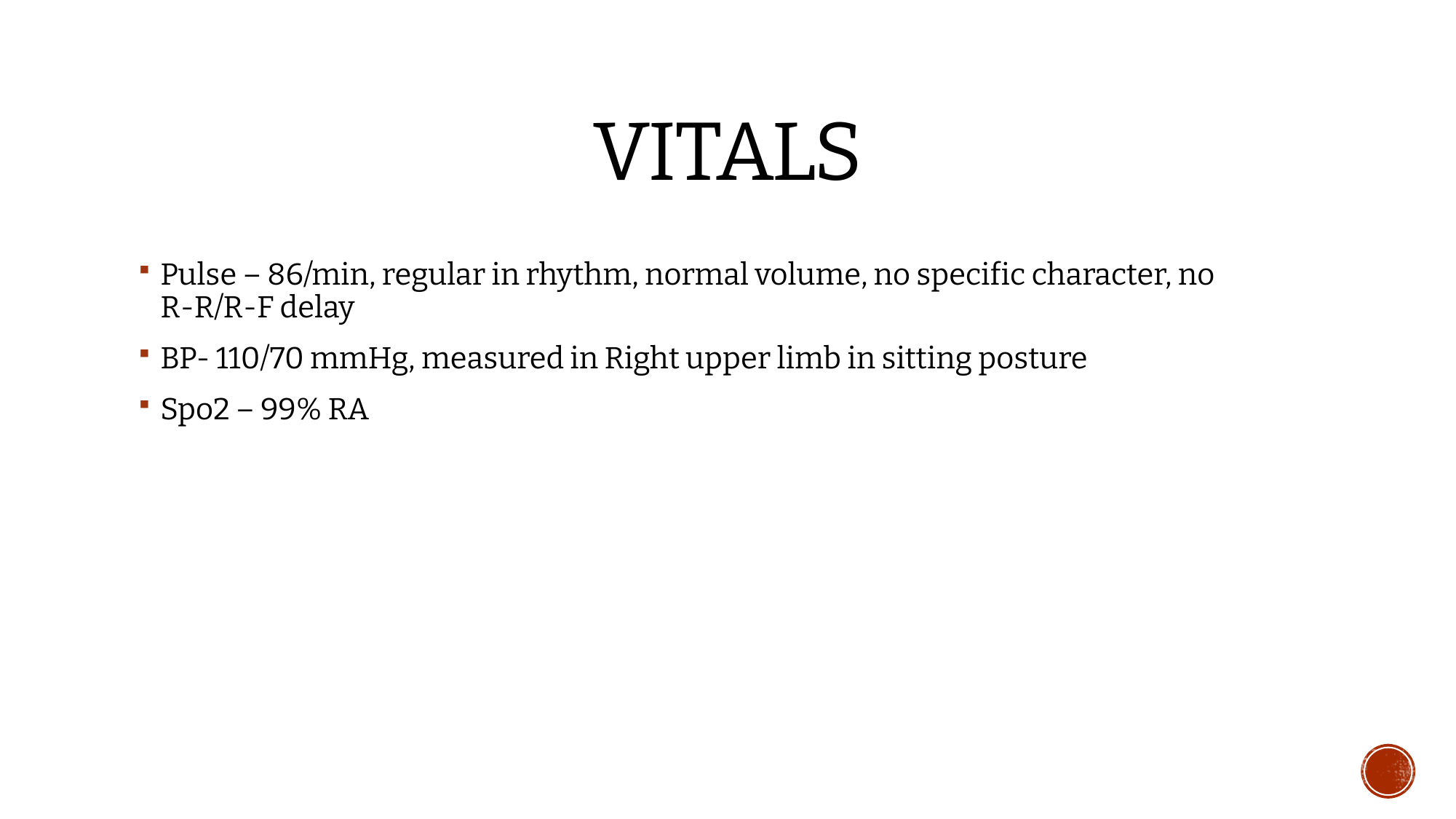

# vitals
Pulse – 86/min, regular in rhythm, normal volume, no specific character, no R-R/R-F delay
BP- 110/70 mmHg, measured in Right upper limb in sitting posture
Spo2 – 99% RA